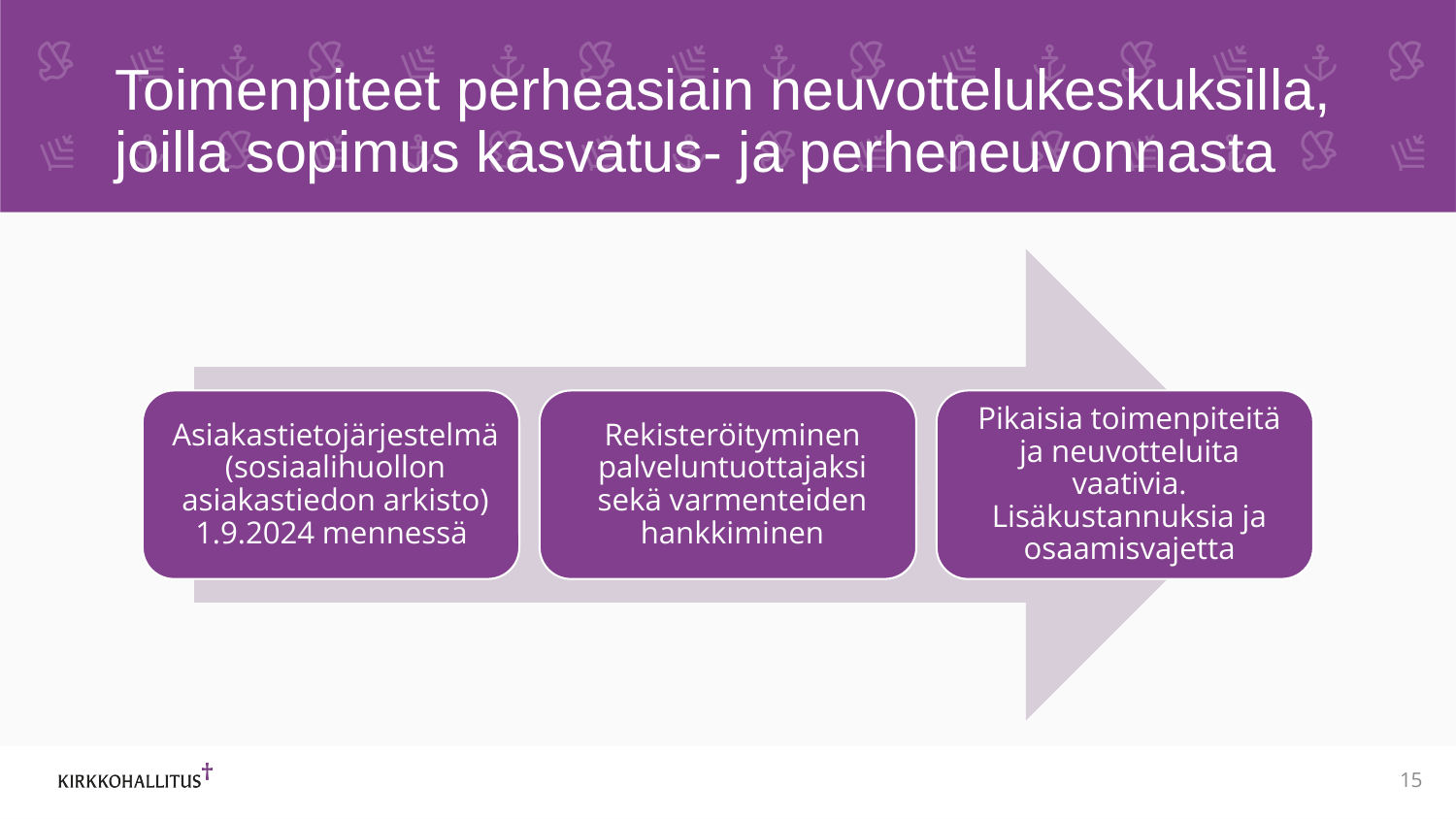

# Toimenpiteet perheasiain neuvottelukeskuksilla, joilla sopimus kasvatus- ja perheneuvonnasta
Asiakastietojärjestelmä (sosiaalihuollon asiakastiedon arkisto) 1.9.2024 mennessä
Rekisteröityminen palveluntuottajaksi sekä varmenteiden hankkiminen
Pikaisia toimenpiteitä ja neuvotteluita vaativia. Lisäkustannuksia ja osaamisvajetta
15